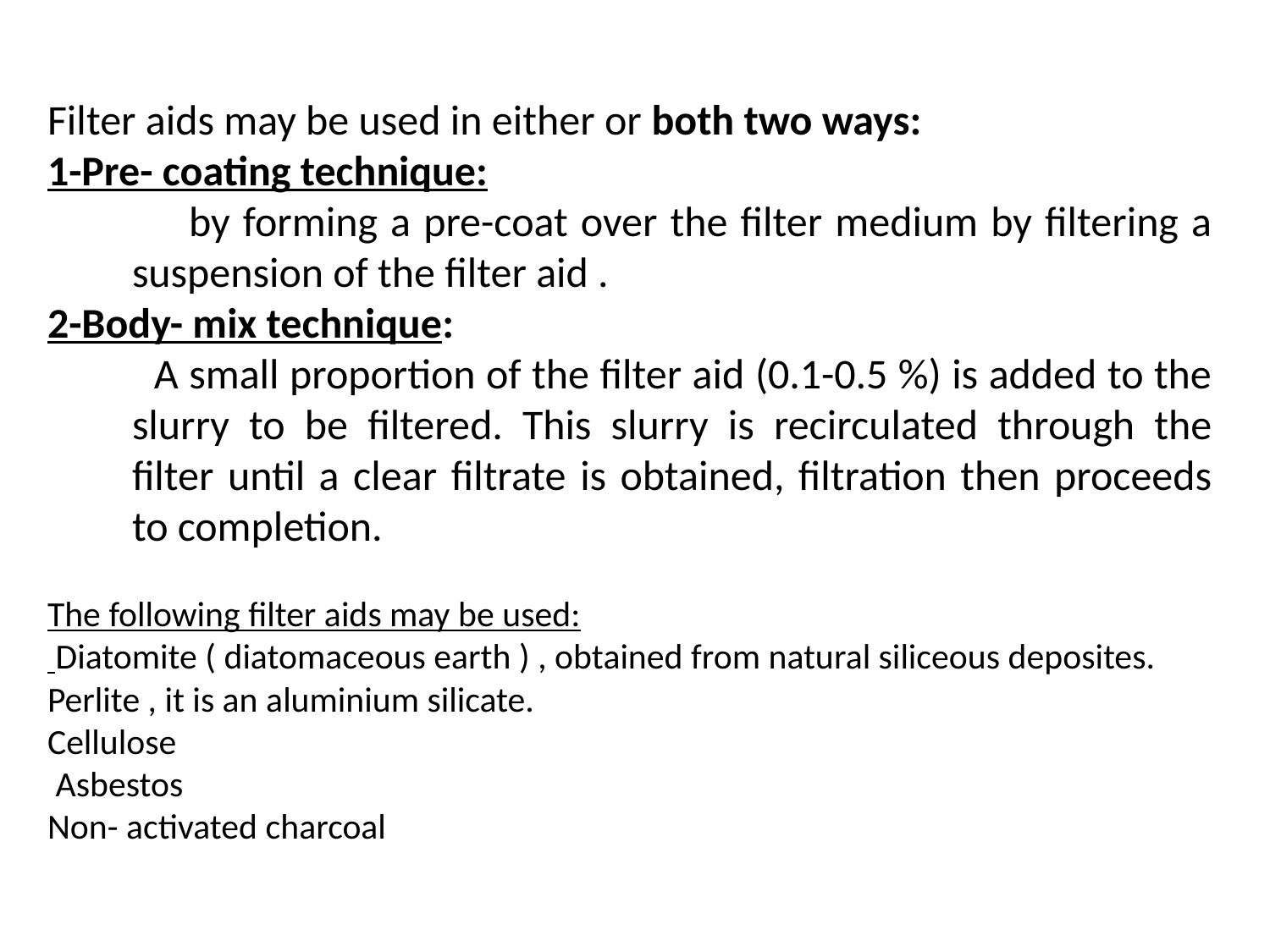

Filter aids may be used in either or both two ways:
1-Pre- coating technique:
           by forming a pre-coat over the filter medium by filtering a suspension of the filter aid .
2-Body- mix technique:
          A small proportion of the filter aid (0.1-0.5 %) is added to the slurry to be filtered. This slurry is recirculated through the filter until a clear filtrate is obtained, filtration then proceeds to completion.

The following filter aids may be used:
 Diatomite ( diatomaceous earth ) , obtained from natural siliceous deposites.
Perlite , it is an aluminium silicate.
Cellulose
 Asbestos
Non- activated charcoal